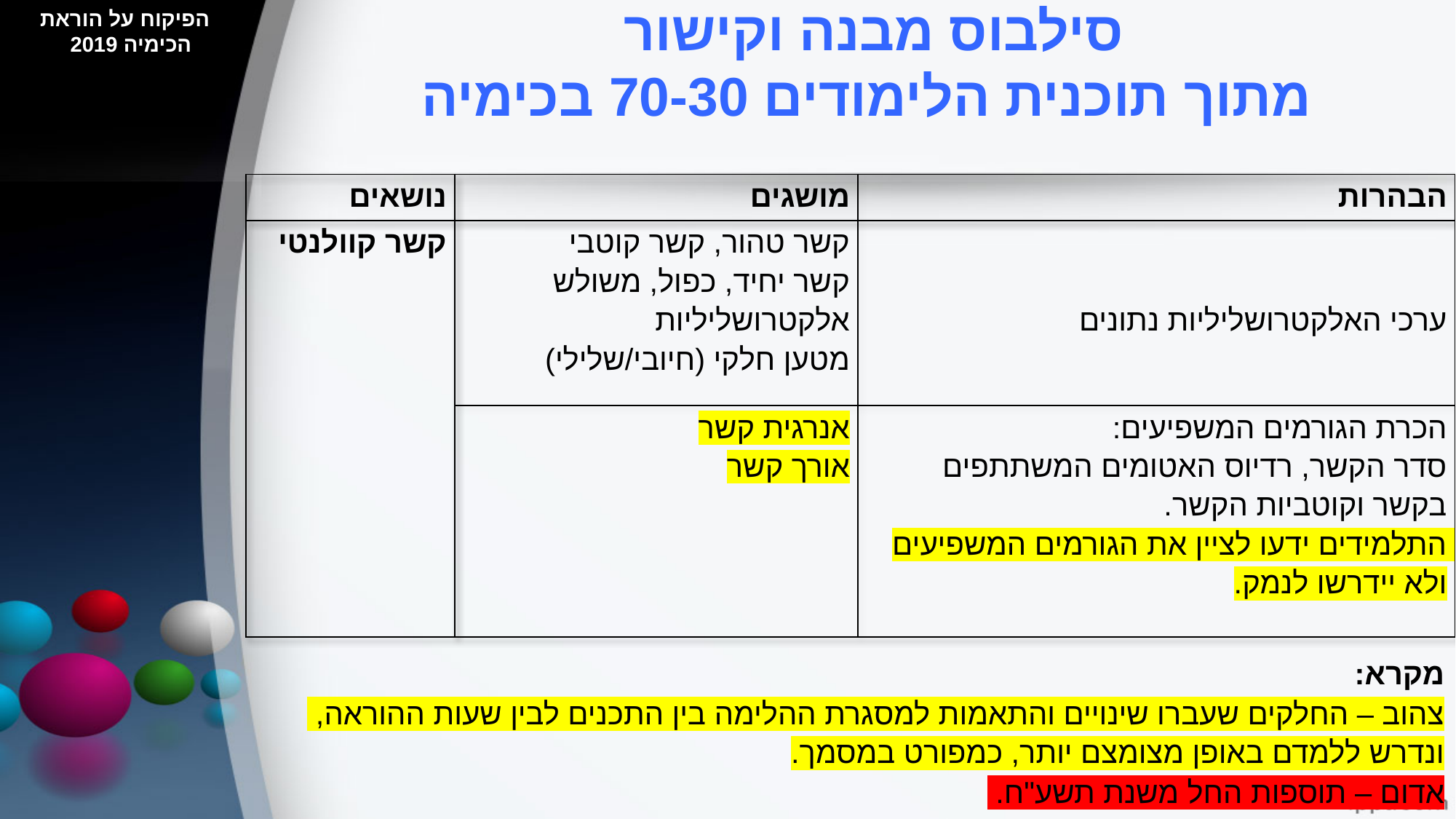

הפיקוח על הוראת הכימיה 2019
# סילבוס מבנה וקישור מתוך תוכנית הלימודים 70-30 בכימיה
| נושאים | מושגים | הבהרות |
| --- | --- | --- |
| קשר קוולנטי | קשר טהור, קשר קוטבי קשר יחיד, כפול, משולש אלקטרושליליות מטען חלקי (חיובי/שלילי) | ערכי האלקטרושליליות נתונים |
|  | אנרגית קשר אורך קשר | הכרת הגורמים המשפיעים: סדר הקשר, רדיוס האטומים המשתתפים בקשר וקוטביות הקשר. התלמידים ידעו לציין את הגורמים המשפיעים ולא יידרשו לנמק. |
מקרא:
צהוב – החלקים שעברו שינויים והתאמות למסגרת ההלימה בין התכנים לבין שעות ההוראה,
ונדרש ללמדם באופן מצומצם יותר, כמפורט במסמך.
אדום – תוספות החל משנת תשע"ח.